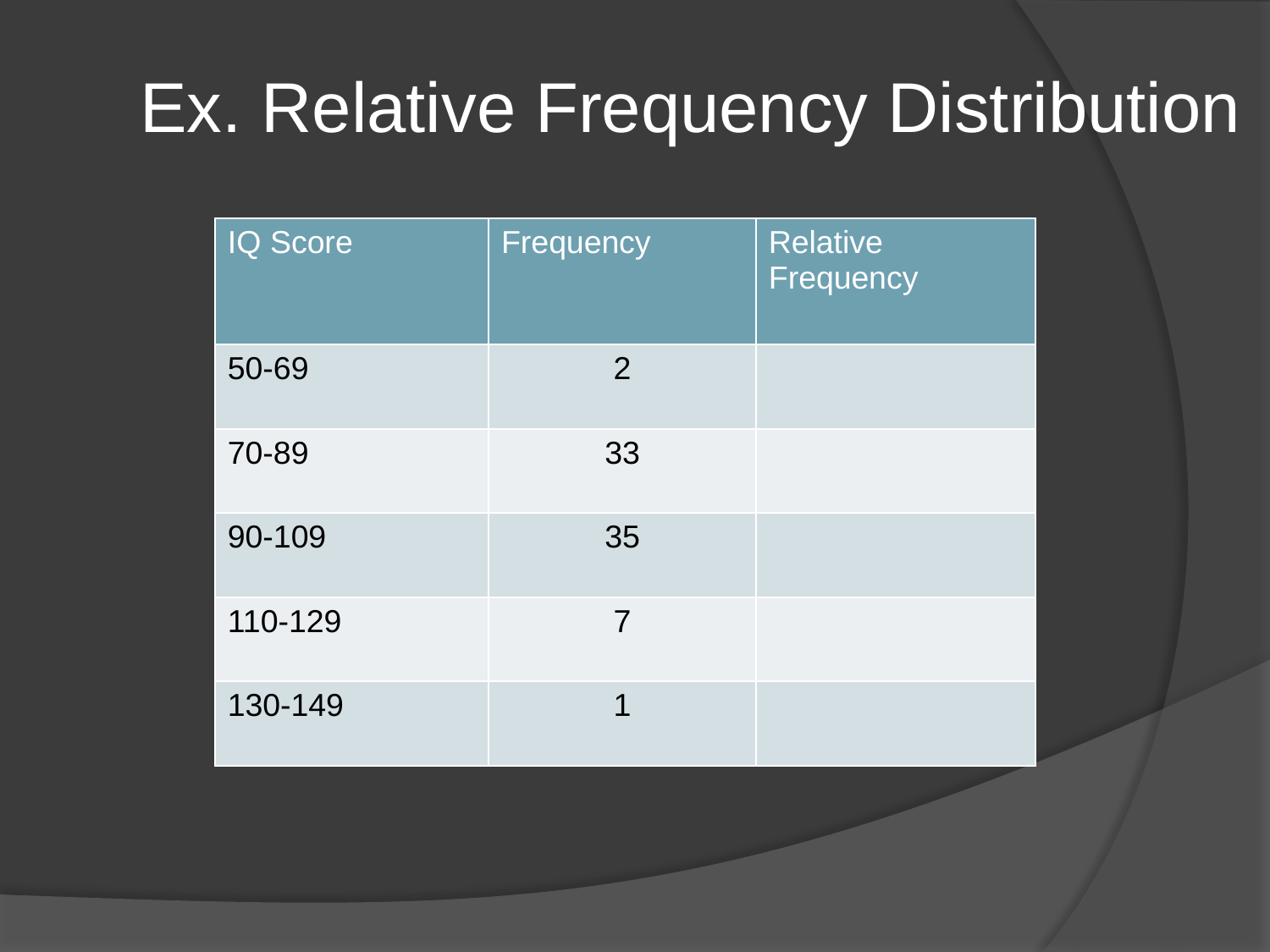

Ex. Relative Frequency Distribution
| IQ Score | Frequency | Relative Frequency |
| --- | --- | --- |
| 50-69 | 2 |  |
| 70-89 | 33 |  |
| 90-109 | 35 |  |
| 110-129 | 7 |  |
| 130-149 | 1 |  |